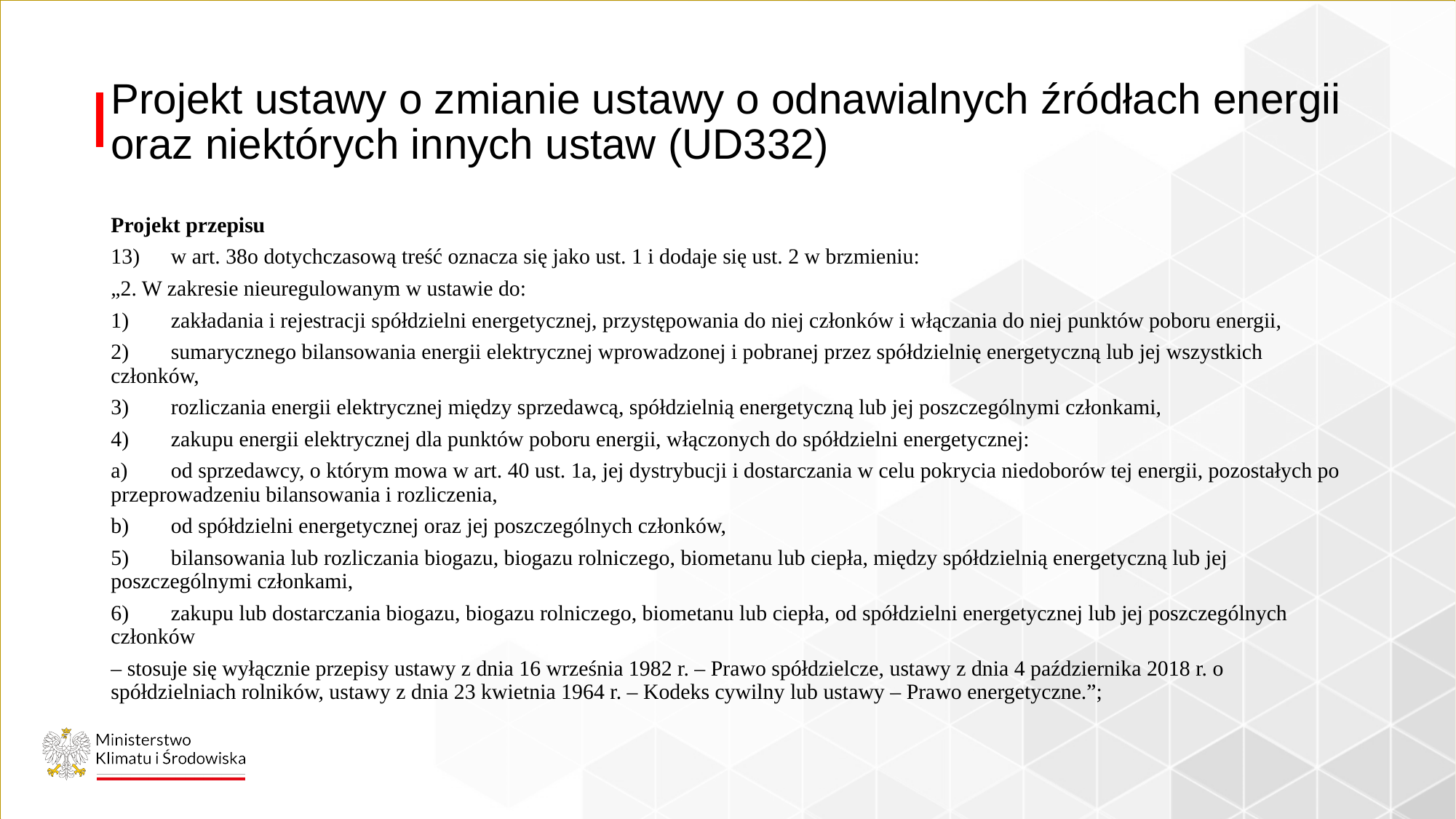

# Projekt ustawy o zmianie ustawy o odnawialnych źródłach energii oraz niektórych innych ustaw (UD332)

Projekt przepisu
13)	w art. 38o dotychczasową treść oznacza się jako ust. 1 i dodaje się ust. 2 w brzmieniu:
„2. W zakresie nieuregulowanym w ustawie do:
1)	zakładania i rejestracji spółdzielni energetycznej, przystępowania do niej członków i włączania do niej punktów poboru energii,
2)	sumarycznego bilansowania energii elektrycznej wprowadzonej i pobranej przez spółdzielnię energetyczną lub jej wszystkich członków,
3)	rozliczania energii elektrycznej między sprzedawcą, spółdzielnią energetyczną lub jej poszczególnymi członkami,
4)	zakupu energii elektrycznej dla punktów poboru energii, włączonych do spółdzielni energetycznej:
a)	od sprzedawcy, o którym mowa w art. 40 ust. 1a, jej dystrybucji i dostarczania w celu pokrycia niedoborów tej energii, pozostałych po przeprowadzeniu bilansowania i rozliczenia,
b)	od spółdzielni energetycznej oraz jej poszczególnych członków,
5)	bilansowania lub rozliczania biogazu, biogazu rolniczego, biometanu lub ciepła, między spółdzielnią energetyczną lub jej poszczególnymi członkami,
6) 	zakupu lub dostarczania biogazu, biogazu rolniczego, biometanu lub ciepła, od spółdzielni energetycznej lub jej poszczególnych członków
– stosuje się wyłącznie przepisy ustawy z dnia 16 września 1982 r. – Prawo spółdzielcze, ustawy z dnia 4 października 2018 r. o spółdzielniach rolników, ustawy z dnia 23 kwietnia 1964 r. – Kodeks cywilny lub ustawy – Prawo energetyczne.”;